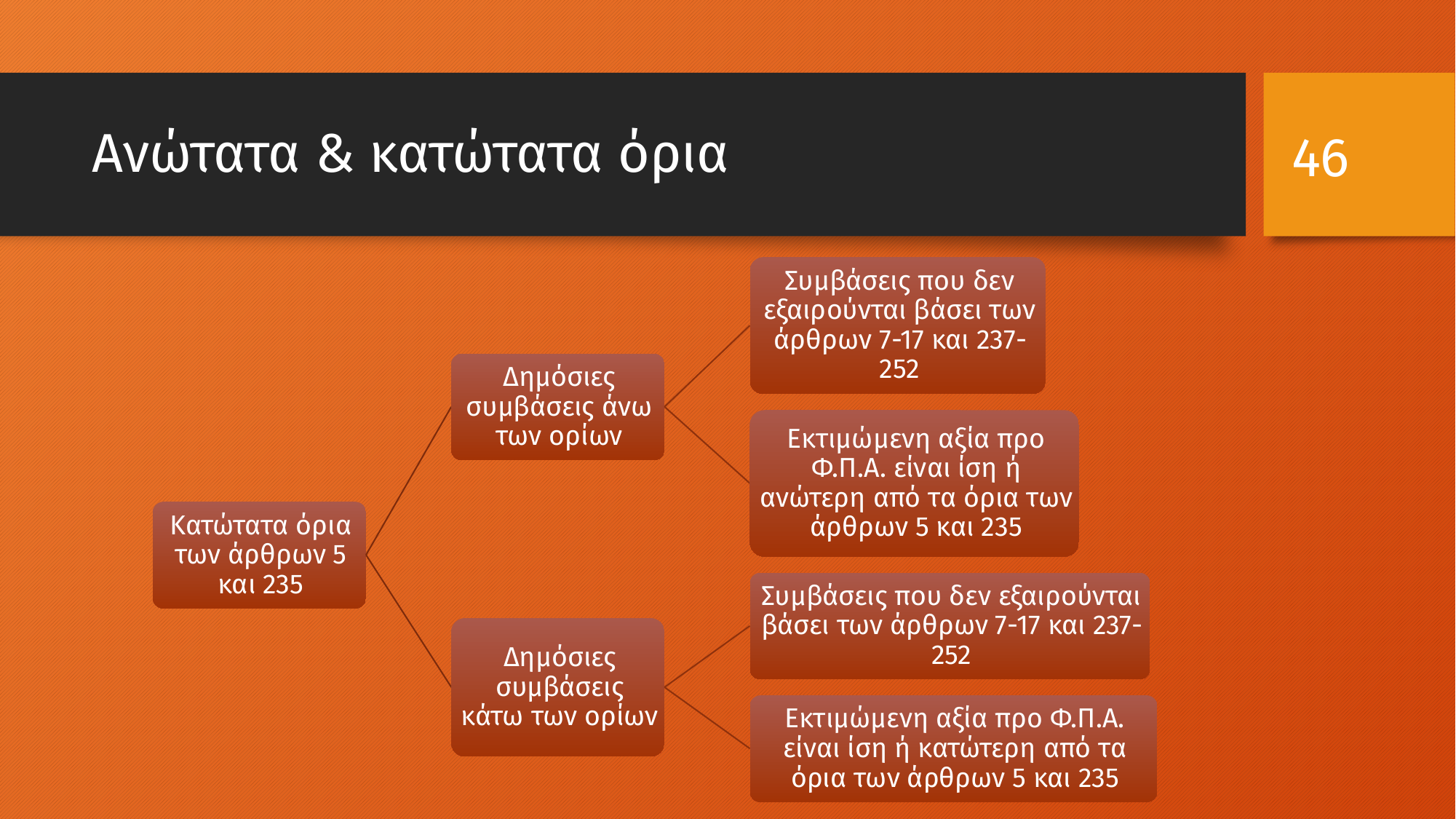

46
# Ανώτατα & κατώτατα όρια
Κατώτατα όρια των άρθρων 5 και 235

Δημόσιες συμβάσεις άνω των ορίων

Συμβάσεις που δεν εξαιρούνται βάσει των άρθρων 7-17 και 237-252

Εκτιμώμενη αξία προ Φ.Π.Α. είναι ίση ή ανώτερη από τα όρια των άρθρων 5 και 235

Δημόσιες συμβάσεις κάτω των ορίων

Συμβάσεις που δεν εξαιρούνται βάσει των άρθρων 7-17 και 237-252

Εκτιμώμενη αξία προ Φ.Π.Α. είναι ίση ή κατώτερη από τα όρια των άρθρων 5 και 235